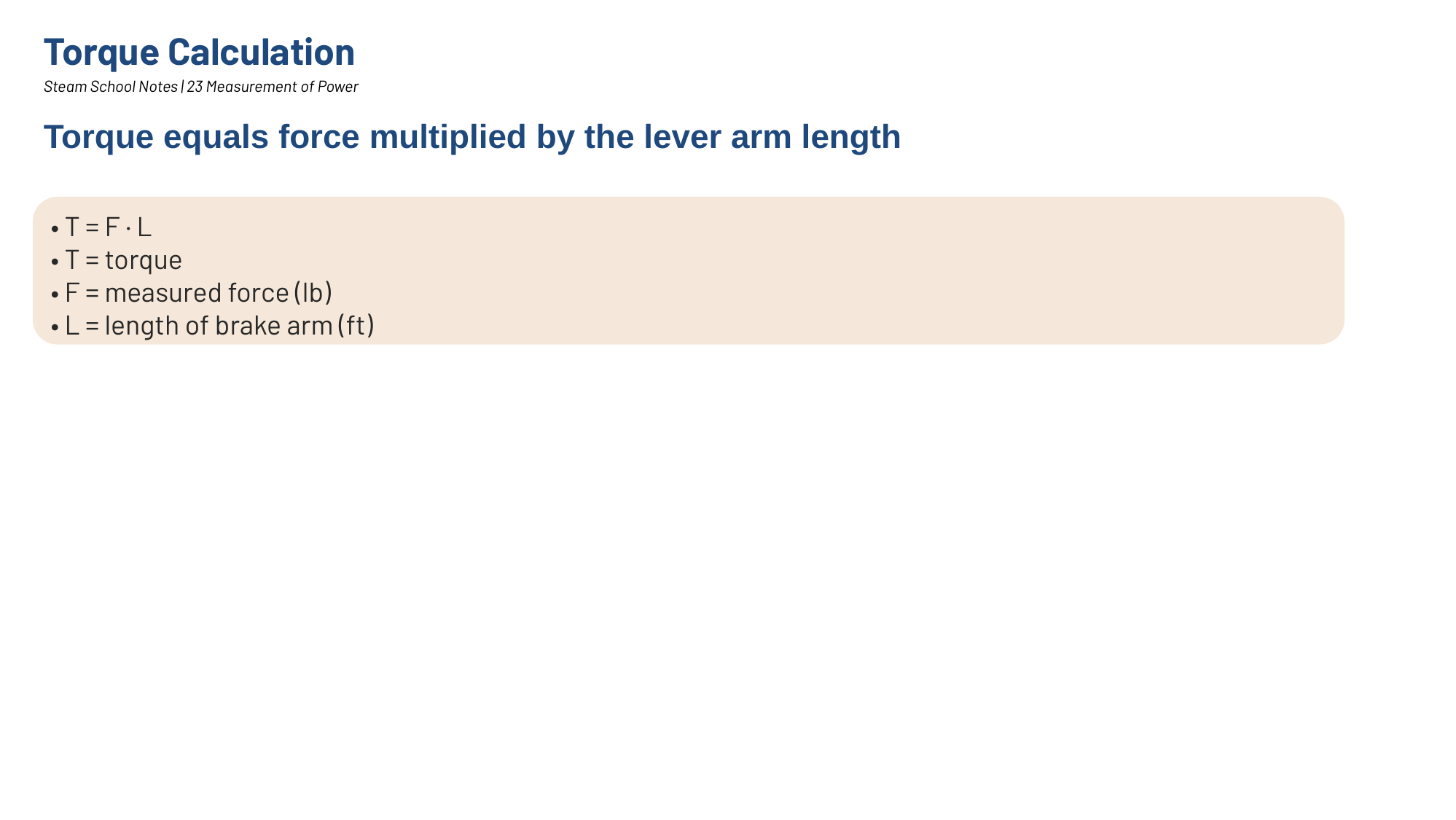

Torque Calculation
Steam School Notes | 23 Measurement of Power
Torque equals force multiplied by the lever arm length
• T = F · L
• T = torque
• F = measured force (lb)
• L = length of brake arm (ft)